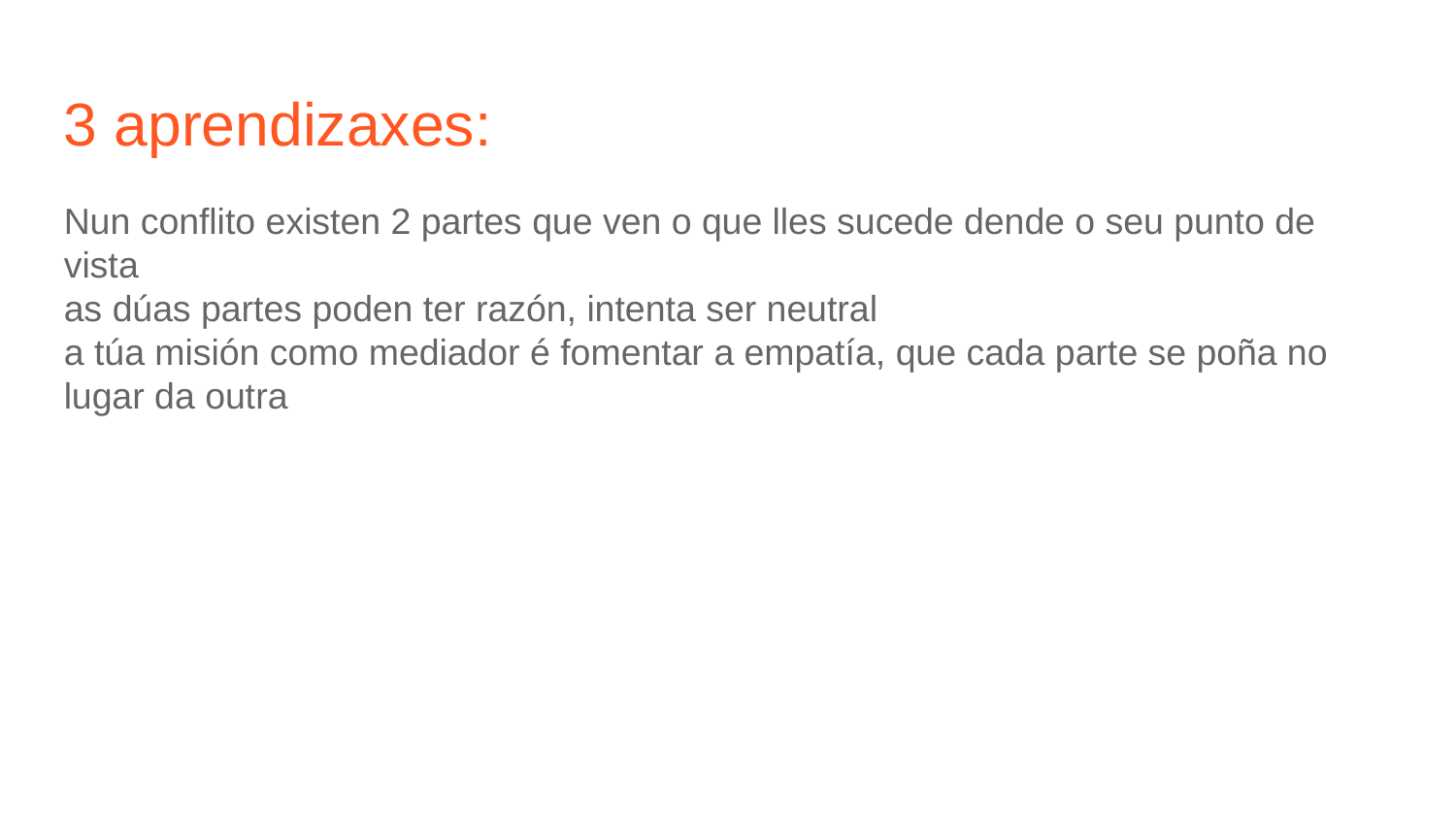

3 aprendizaxes:

Nun conflito existen 2 partes que ven o que lles sucede dende o seu punto de vista
as dúas partes poden ter razón, intenta ser neutral
a túa misión como mediador é fomentar a empatía, que cada parte se poña no lugar da outra